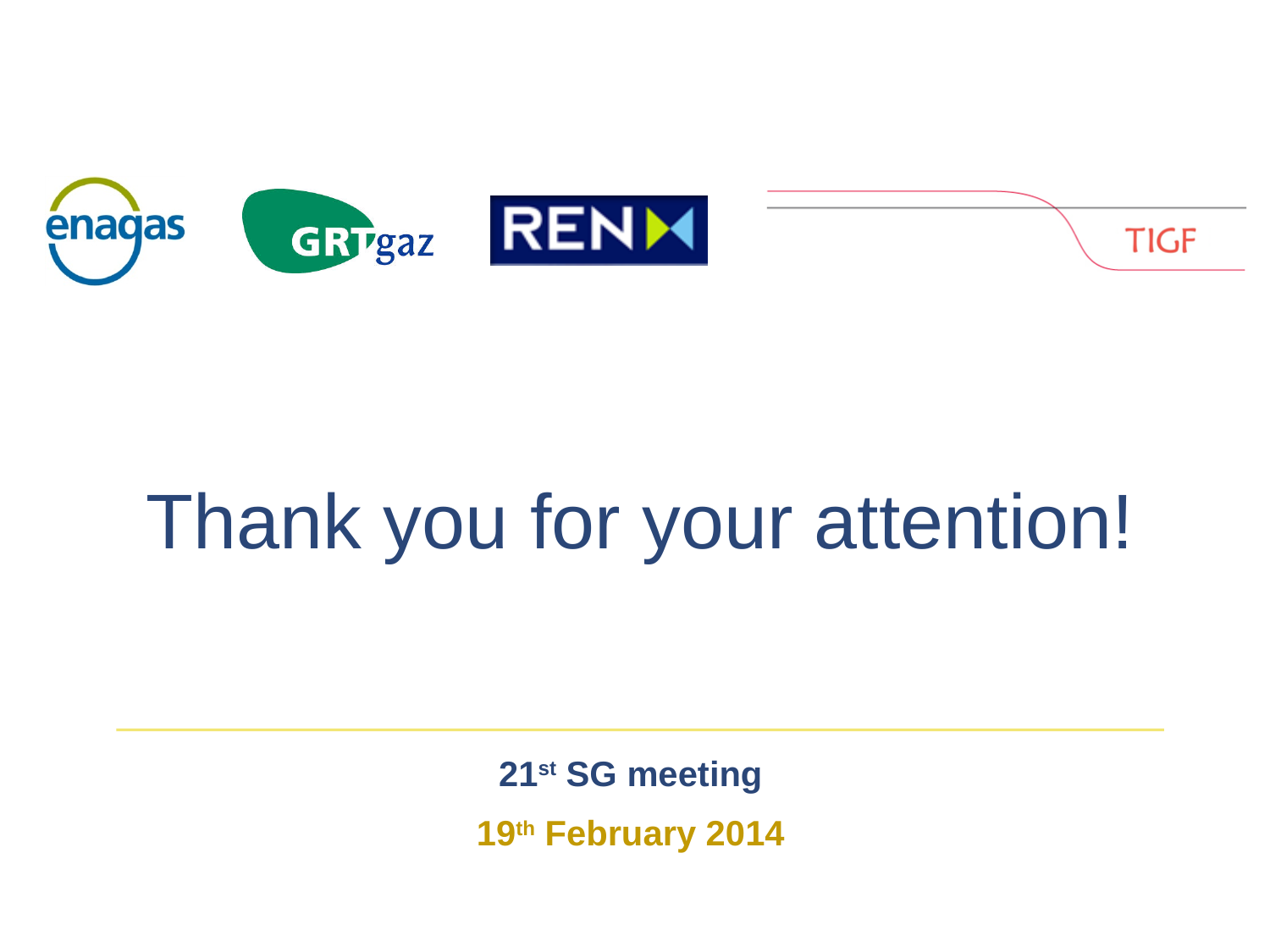

Thank you for your attention!
21st SG meeting
19th February 2014